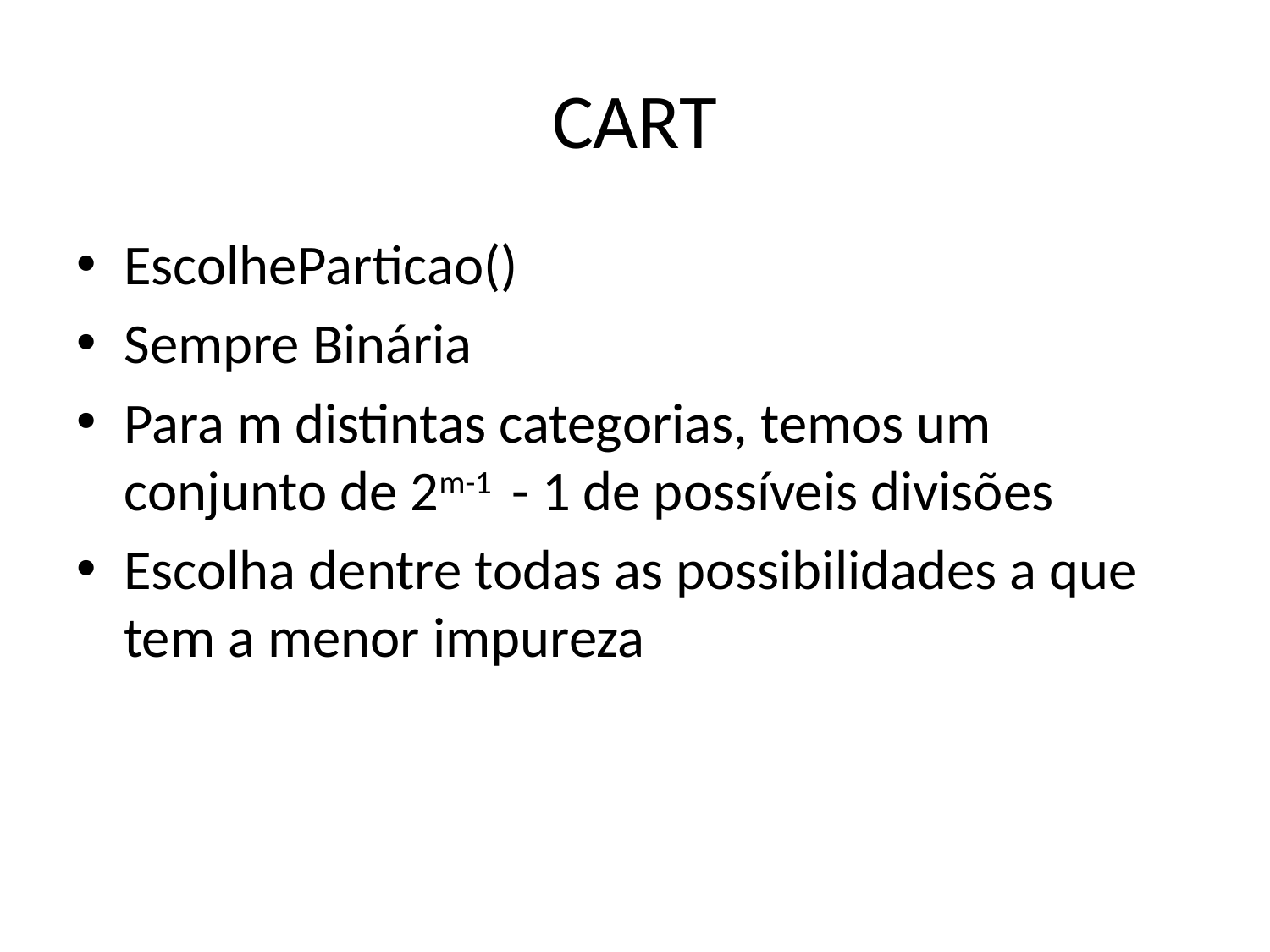

# CART
EscolheParticao()
Sempre Binária
Para m distintas categorias, temos um conjunto de 2m-1  - 1 de possíveis divisões
Escolha dentre todas as possibilidades a que tem a menor impureza